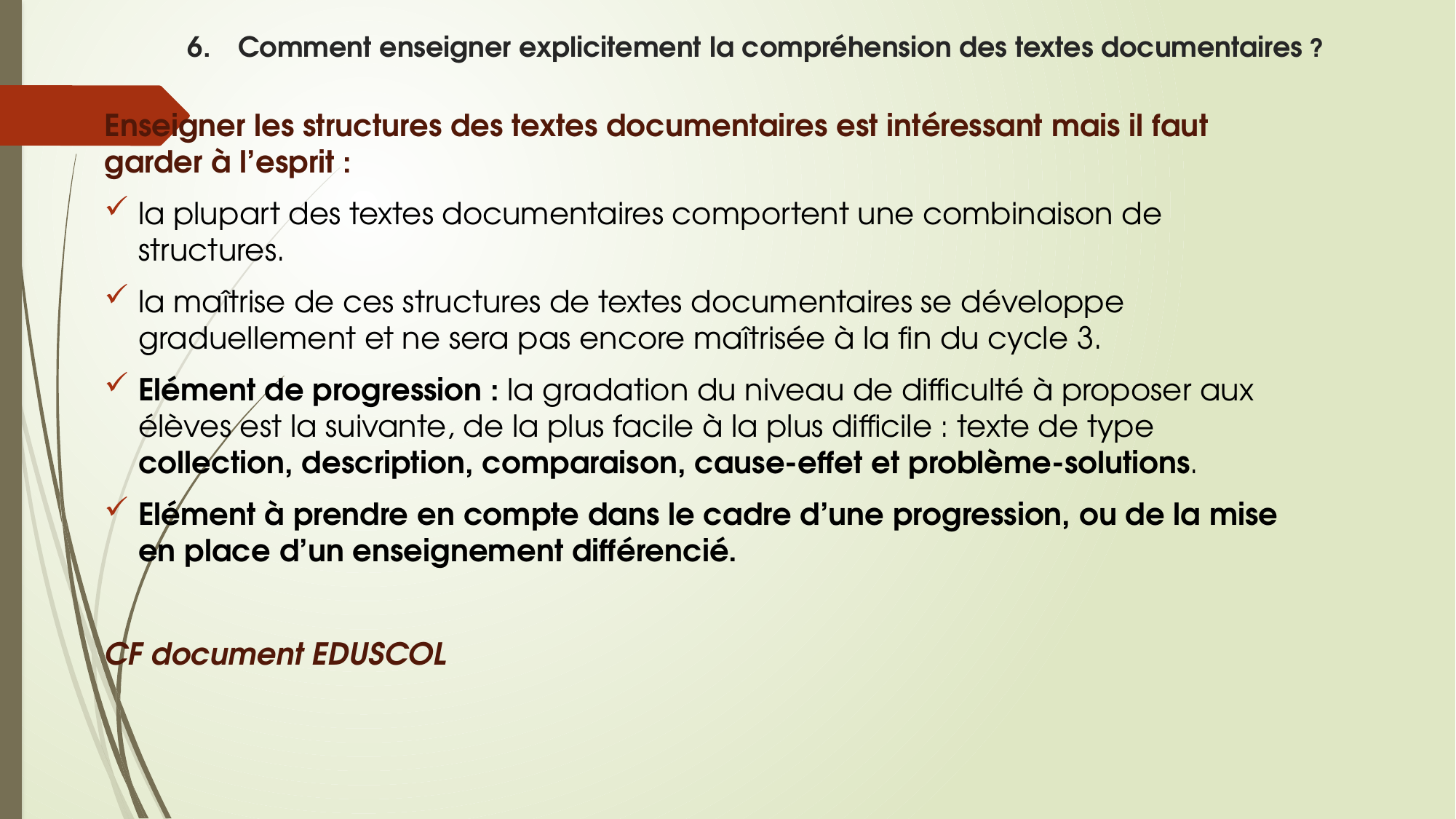

# Comment enseigner explicitement la compréhension des textes documentaires ?
Enseigner les structures des textes documentaires est intéressant mais il faut garder à l’esprit :
la plupart des textes documentaires comportent une combinaison de structures.
la maîtrise de ces structures de textes documentaires se développe graduellement et ne sera pas encore maîtrisée à la fin du cycle 3.
Elément de progression : la gradation du niveau de difficulté à proposer aux élèves est la suivante, de la plus facile à la plus difficile : texte de type collection, description, comparaison, cause-effet et problème-solutions.
Elément à prendre en compte dans le cadre d’une progression, ou de la mise en place d’un enseignement différencié.

CF document EDUSCOL